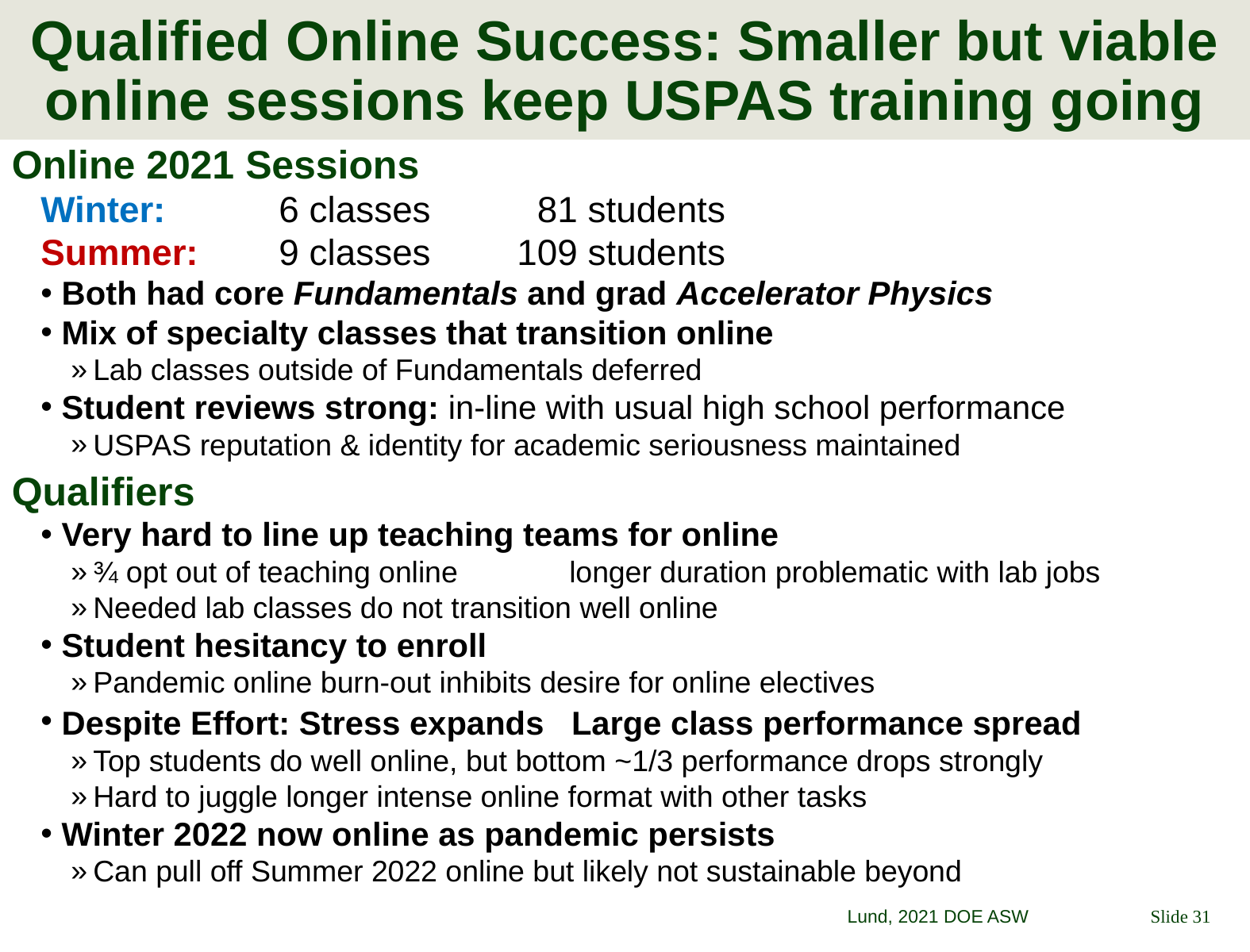

# Qualified Online Success: Smaller but viable online sessions keep USPAS training going
Online 2021 Sessions
Winter: 	6 classes	  81 students
Summer: 	9 classes 	109 students
Both had core Fundamentals and grad Accelerator Physics
Mix of specialty classes that transition online
Lab classes outside of Fundamentals deferred
Student reviews strong: in-line with usual high school performance
USPAS reputation & identity for academic seriousness maintained

Qualifiers
Very hard to line up teaching teams for online
¾ opt out of teaching online	longer duration problematic with lab jobs
Needed lab classes do not transition well online
Student hesitancy to enroll
Pandemic online burn-out inhibits desire for online electives
Despite Effort: Stress expands   Large class performance spread
Top students do well online, but bottom ~1/3 performance drops strongly
Hard to juggle longer intense online format with other tasks
Winter 2022 now online as pandemic persists
Can pull off Summer 2022 online but likely not sustainable beyond
Lund, 2021 DOE ASW
 Slide 31